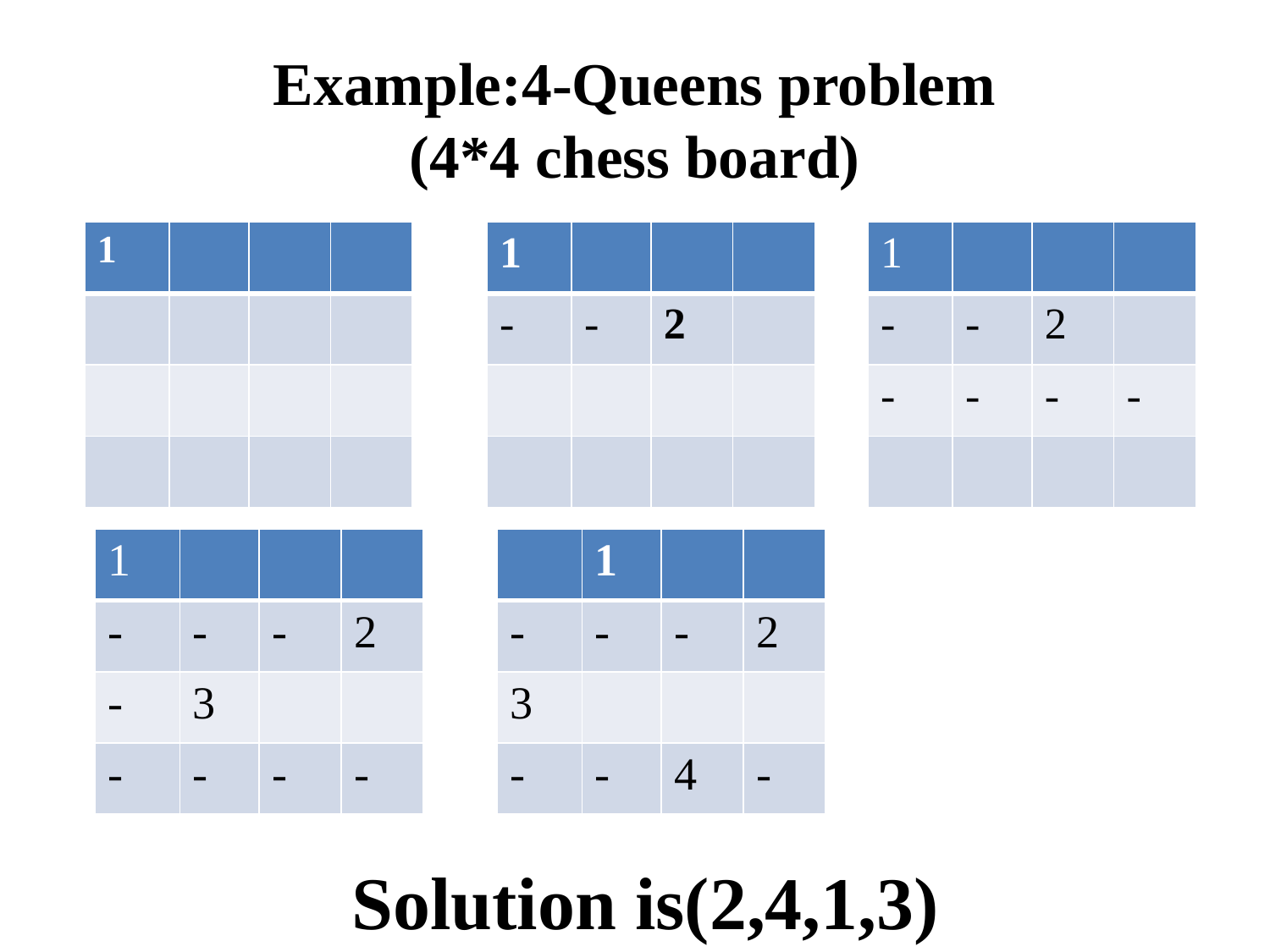

# Example:4-Queens problem (4*4 chess board)
| 1 |  |  |  |
| --- | --- | --- | --- |
|  |  |  |  |
|  |  |  |  |
|  |  |  |  |
| 1 |  |  |  |
| --- | --- | --- | --- |
| - | - | 2 |  |
|  |  |  |  |
|  |  |  |  |
| 1 |  |  |  |
| --- | --- | --- | --- |
| - | - | 2 |  |
| - | - | - | - |
|  |  |  |  |
| 1 |  |  |  |
| --- | --- | --- | --- |
| - | - | - | 2 |
| - | 3 |  |  |
| - | - | - | - |
|  | 1 |  |  |
| --- | --- | --- | --- |
| - | - | - | 2 |
| 3 |  |  |  |
| - | - | 4 | - |
Solution is(2,4,1,3)